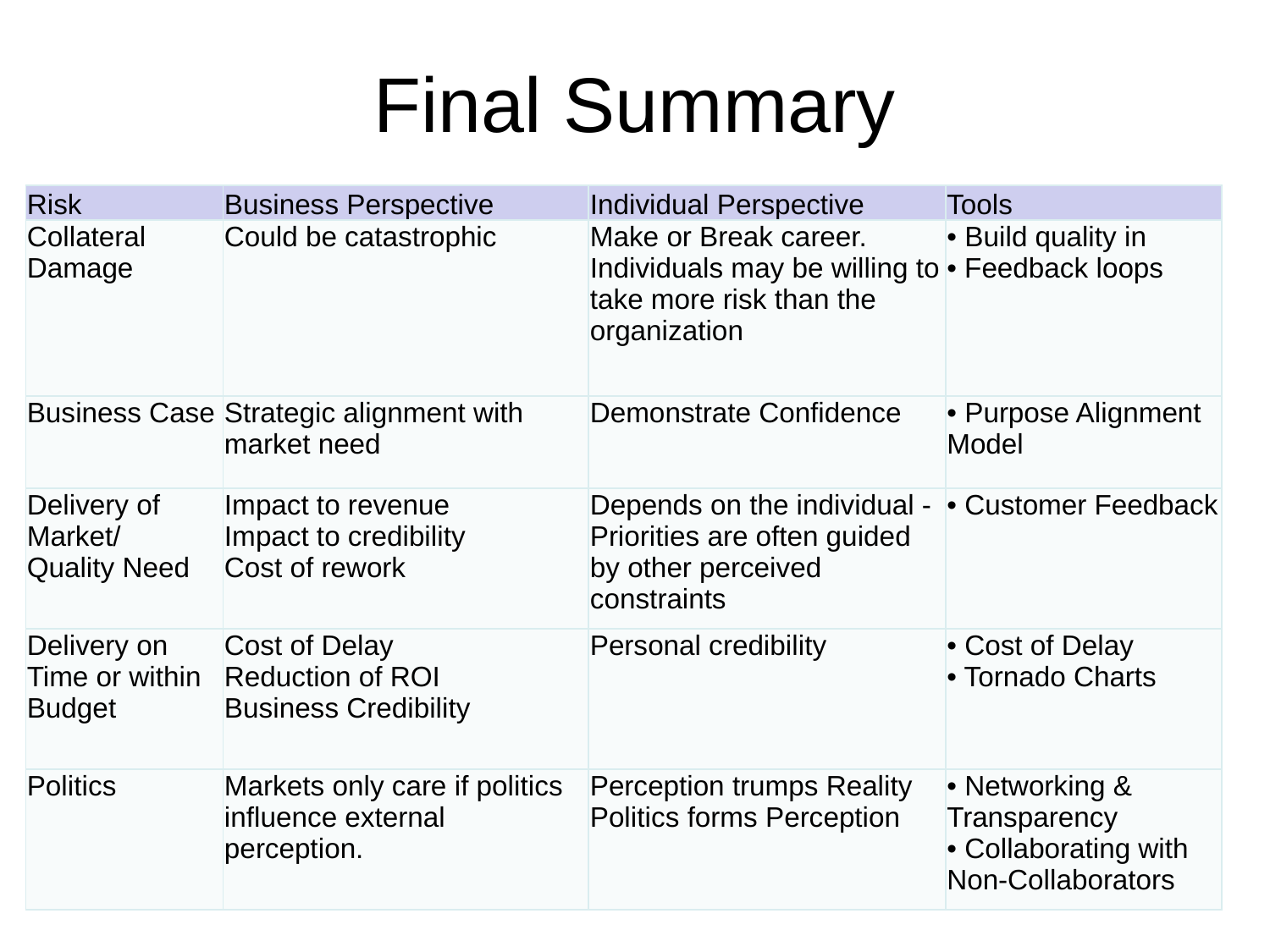

# Final Summary
| Risk | Business Perspective | Individual Perspective | Tools |
| --- | --- | --- | --- |
| Collateral Damage | Could be catastrophic | Make or Break career. Individuals may be willing to take more risk than the organization | • Build quality in • Feedback loops |
| Business Case | Strategic alignment with market need | Demonstrate Confidence | • Purpose Alignment Model |
| Delivery of Market/ Quality Need | Impact to revenue Impact to credibility Cost of rework | Depends on the individual - Priorities are often guided by other perceived constraints | • Customer Feedback |
| Delivery on Time or within Budget | Cost of Delay Reduction of ROI Business Credibility | Personal credibility | • Cost of Delay • Tornado Charts |
| Politics | Markets only care if politics influence external perception. | Perception trumps Reality Politics forms Perception | • Networking & Transparency • Collaborating with Non-Collaborators |